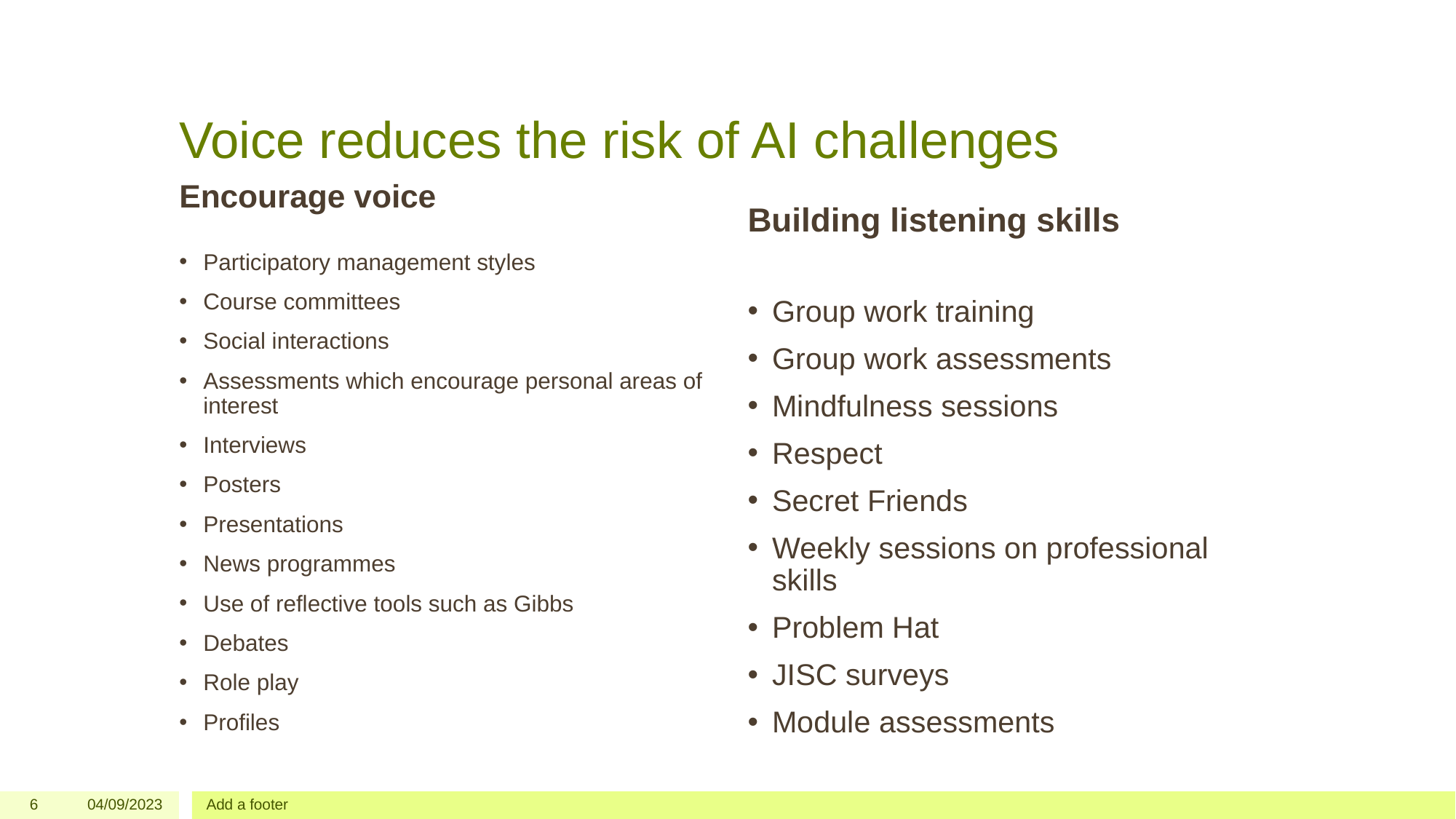

# Voice reduces the risk of AI challenges
Encourage voice
Building listening skills
Participatory management styles
Course committees
Social interactions
Assessments which encourage personal areas of interest
Interviews
Posters
Presentations
News programmes
Use of reflective tools such as Gibbs
Debates
Role play
Profiles

Group work training
Group work assessments
Mindfulness sessions
Respect
Secret Friends
Weekly sessions on professional skills
Problem Hat
JISC surveys
Module assessments
6
04/09/2023
Add a footer